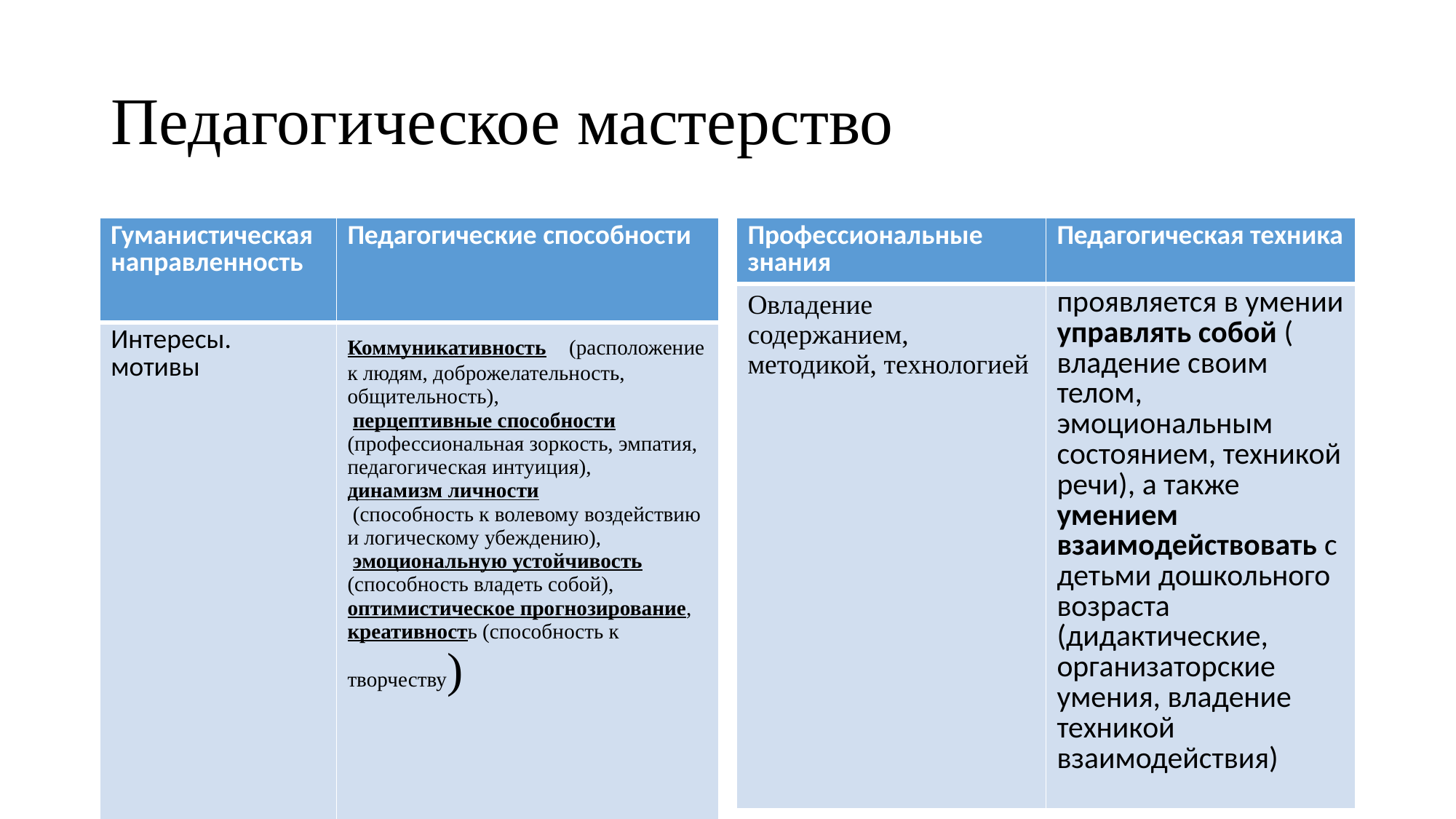

# Педагогическое мастерство
| Гуманистическая направленность | Педагогические способности |
| --- | --- |
| Интересы. мотивы | Коммуникативность (расположение к людям, доброжелательность, общительность), перцептивные способности (профессиональная зоркость, эмпатия, педагогическая интуиция), динамизм личности (способность к волевому воздействию и логическому убеждению), эмоциональную устойчивость (способность владеть собой), оптимистическое прогнозирование, креативность (способность к творчеству) |
| Профессиональные знания | Педагогическая техника |
| --- | --- |
| Овладение содержанием, методикой, технологией | проявляется в умении управлять собой ( владение своим телом, эмоциональным состоянием, техникой речи), а также умением взаимодействовать с детьми дошкольного возраста (дидактические, организаторские умения, владение техникой взаимодействия) |